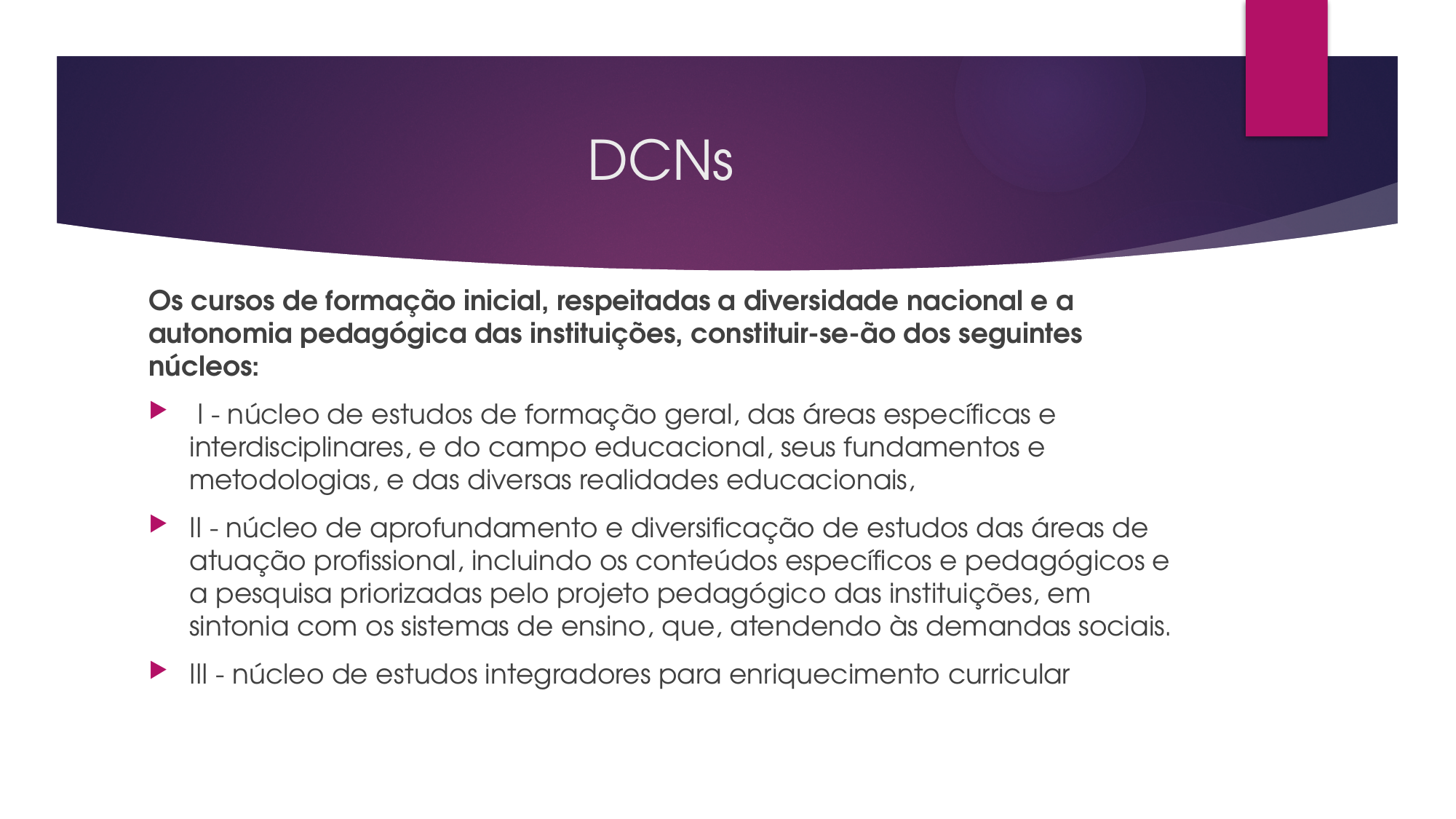

# DCNs
Os cursos de formação inicial, respeitadas a diversidade nacional e a autonomia pedagógica das instituições, constituir-se-ão dos seguintes núcleos:
 I - núcleo de estudos de formação geral, das áreas específicas e interdisciplinares, e do campo educacional, seus fundamentos e metodologias, e das diversas realidades educacionais,
II - núcleo de aprofundamento e diversificação de estudos das áreas de atuação profissional, incluindo os conteúdos específicos e pedagógicos e a pesquisa priorizadas pelo projeto pedagógico das instituições, em sintonia com os sistemas de ensino, que, atendendo às demandas sociais.
III - núcleo de estudos integradores para enriquecimento curricular